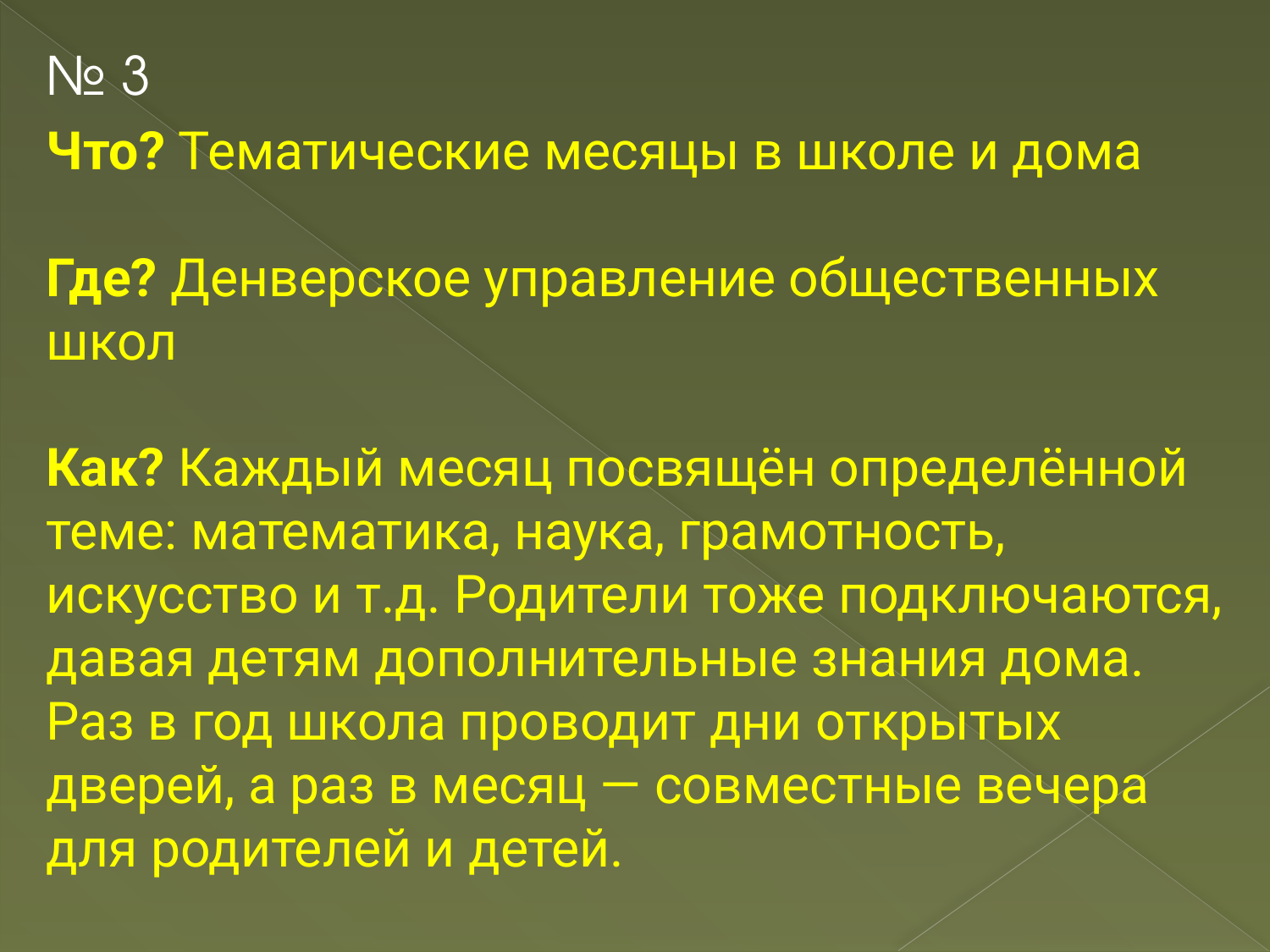

№ 3
Что? Тематические месяцы в школе и дома
Где? Денверское управление общественных школ
Как? Каждый месяц посвящён определённой теме: математика, наука, грамотность, искусство и т.д. Родители тоже подключаются, давая детям дополнительные знания дома. Раз в год школа проводит дни открытых дверей, а раз в месяц — совместные вечера для родителей и детей.